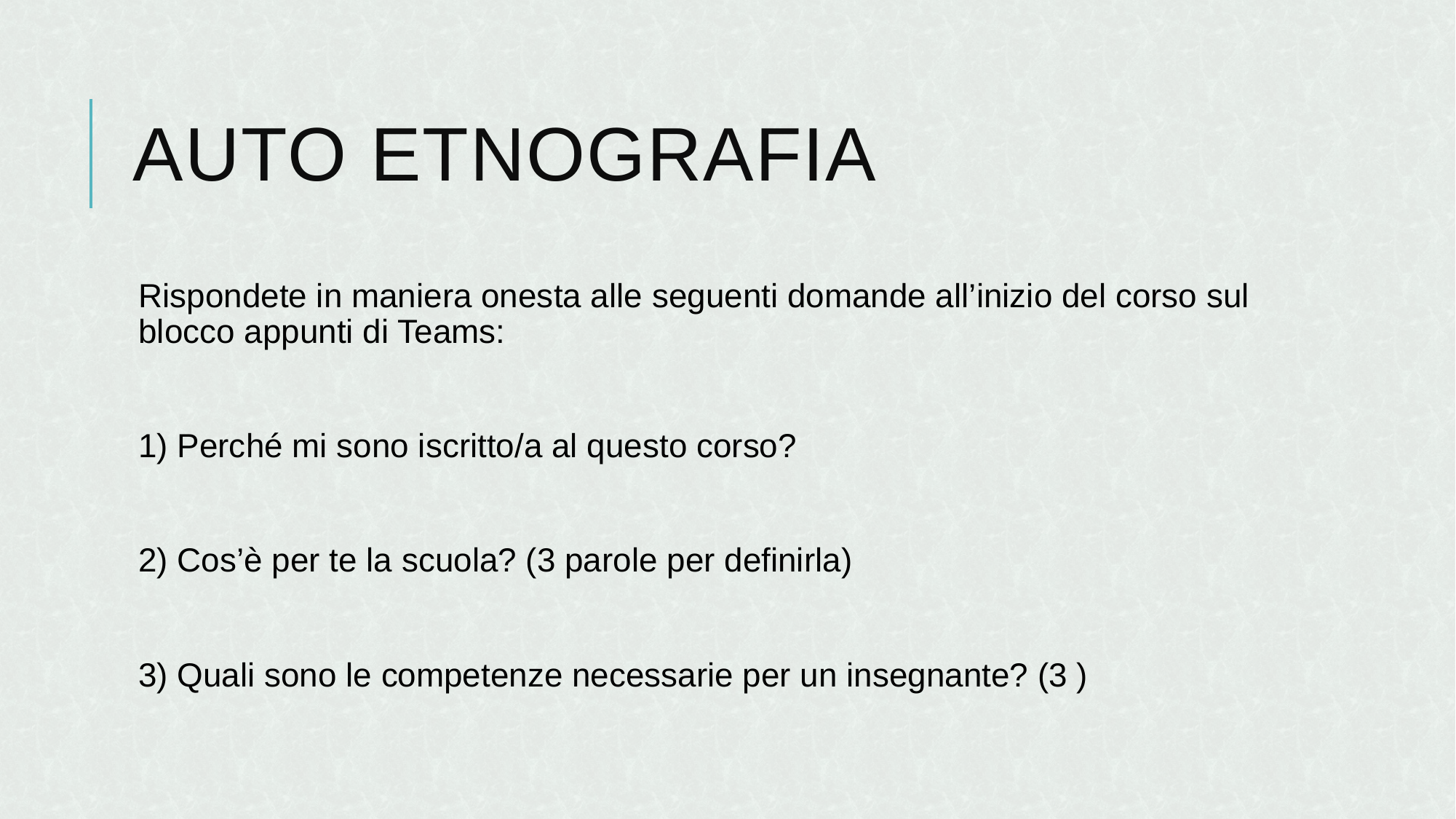

# Auto etnografia
Rispondete in maniera onesta alle seguenti domande all’inizio del corso sul blocco appunti di Teams:

1) Perché mi sono iscritto/a al questo corso?

2) Cos’è per te la scuola? (3 parole per definirla)

3) Quali sono le competenze necessarie per un insegnante? (3 )